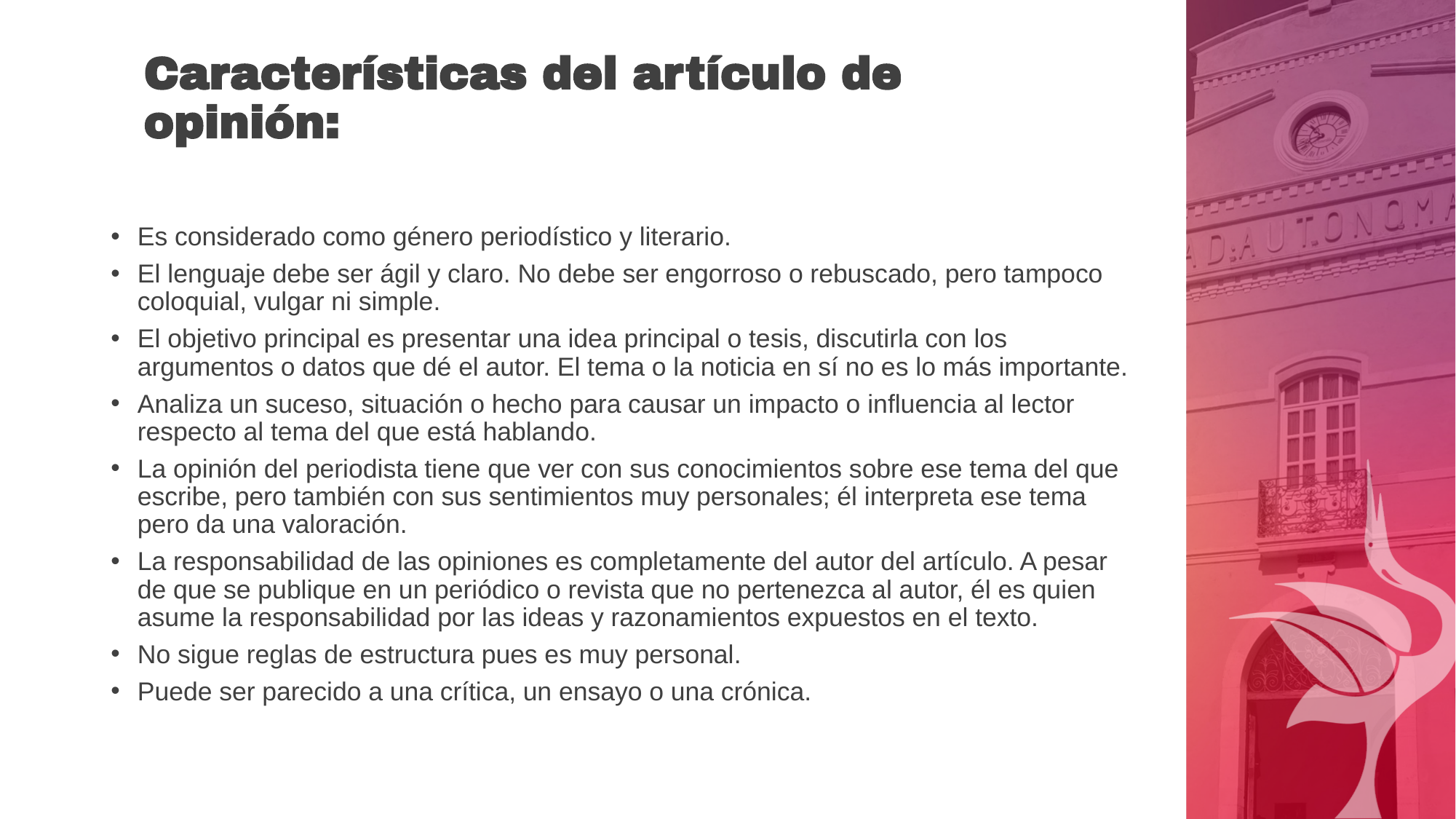

# Características del artículo de opinión:
Es considerado como género periodístico y literario.
El lenguaje debe ser ágil y claro. No debe ser engorroso o rebuscado, pero tampoco coloquial, vulgar ni simple.
El objetivo principal es presentar una idea principal o tesis, discutirla con los argumentos o datos que dé el autor. El tema o la noticia en sí no es lo más importante.
Analiza un suceso, situación o hecho para causar un impacto o influencia al lector respecto al tema del que está hablando.
La opinión del periodista tiene que ver con sus conocimientos sobre ese tema del que escribe, pero también con sus sentimientos muy personales; él interpreta ese tema pero da una valoración.
La responsabilidad de las opiniones es completamente del autor del artículo. A pesar de que se publique en un periódico o revista que no pertenezca al autor, él es quien asume la responsabilidad por las ideas y razonamientos expuestos en el texto.
No sigue reglas de estructura pues es muy personal.
Puede ser parecido a una crítica, un ensayo o una crónica.